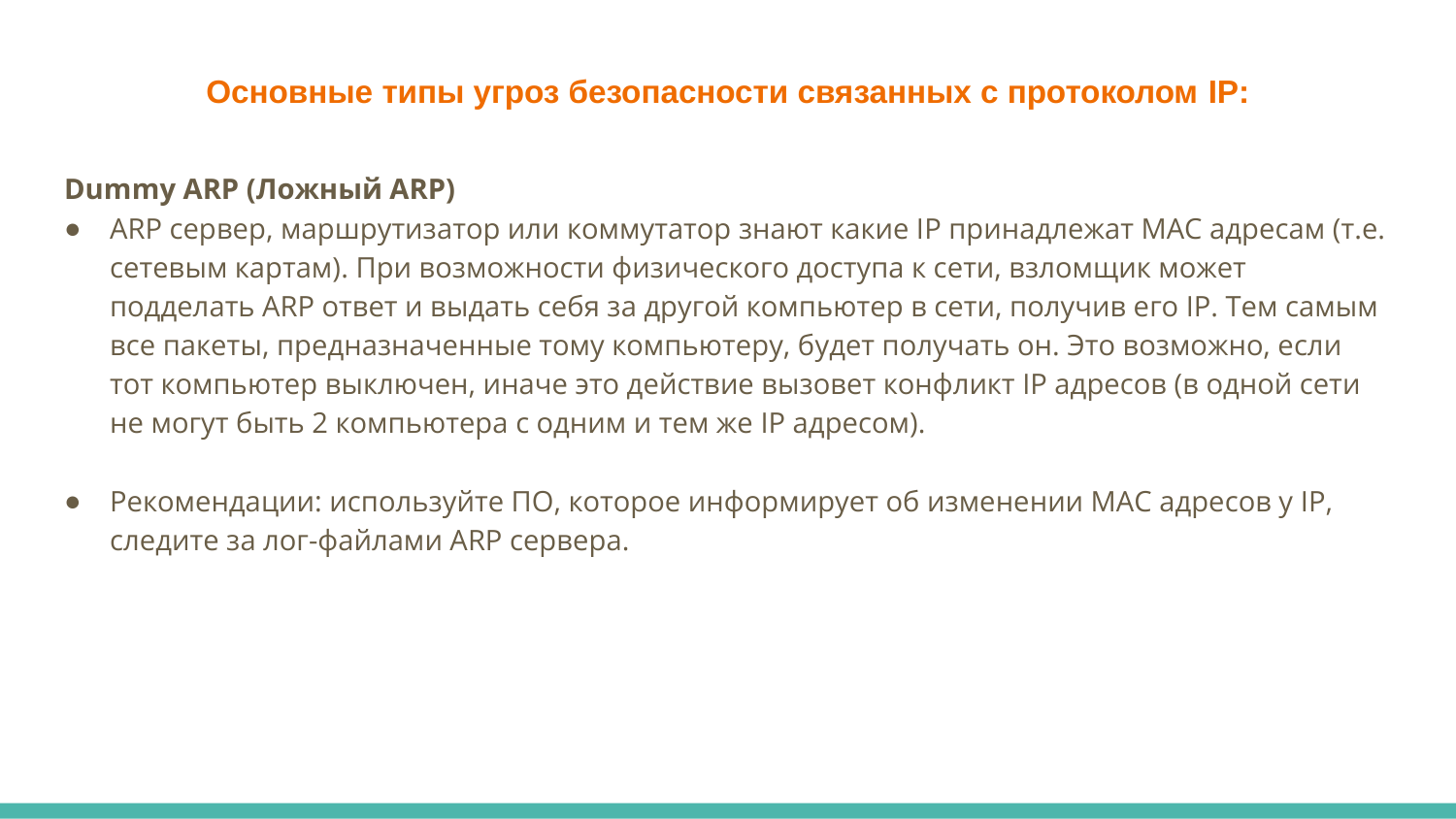

Основные типы угроз безопасности связанных с протоколом IP:

Dummy ARP (Ложный ARP)
ARP сервер, маршрутизатор или коммутатор знают какие IP принадлежат MAC адресам (т.е. сетевым картам). При возможности физического доступа к сети, взломщик может подделать ARP ответ и выдать себя за другой компьютер в сети, получив его IP. Тем самым все пакеты, предназначенные тому компьютеру, будет получать он. Это возможно, если тот компьютер выключен, иначе это действие вызовет конфликт IP адресов (в одной сети не могут быть 2 компьютера с одним и тем же IP адресом).

Рекомендации: используйте ПО, которое информирует об изменении MAC адресов у IP, следите за лог-файлами ARP сервера.